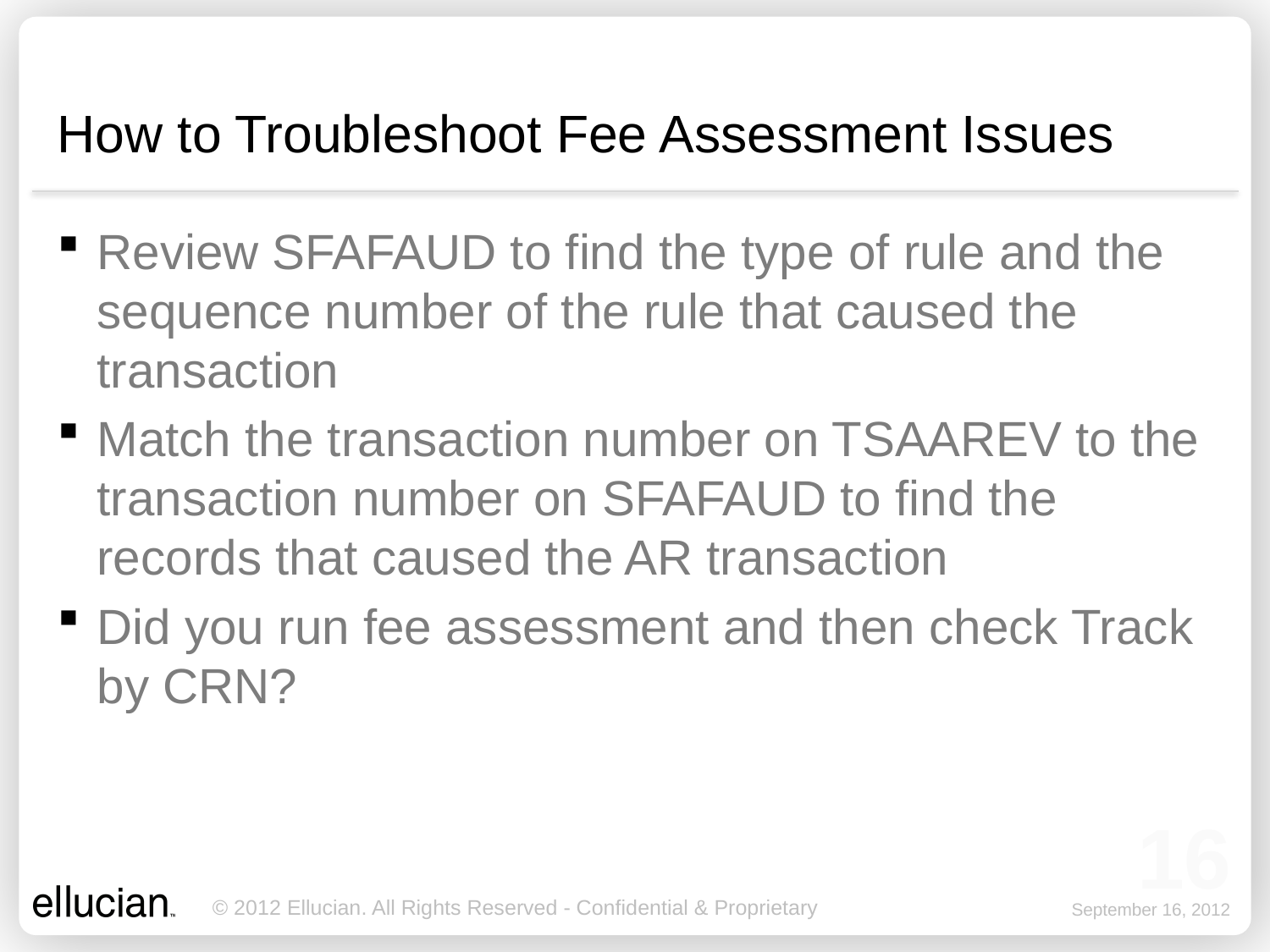

# How to Troubleshoot Fee Assessment Issues
Review SFAFAUD to find the type of rule and the sequence number of the rule that caused the transaction
Match the transaction number on TSAAREV to the transaction number on SFAFAUD to find the records that caused the AR transaction
Did you run fee assessment and then check Track by CRN?
16
September 16, 2012
© 2012 Ellucian. All Rights Reserved - Confidential & Proprietary